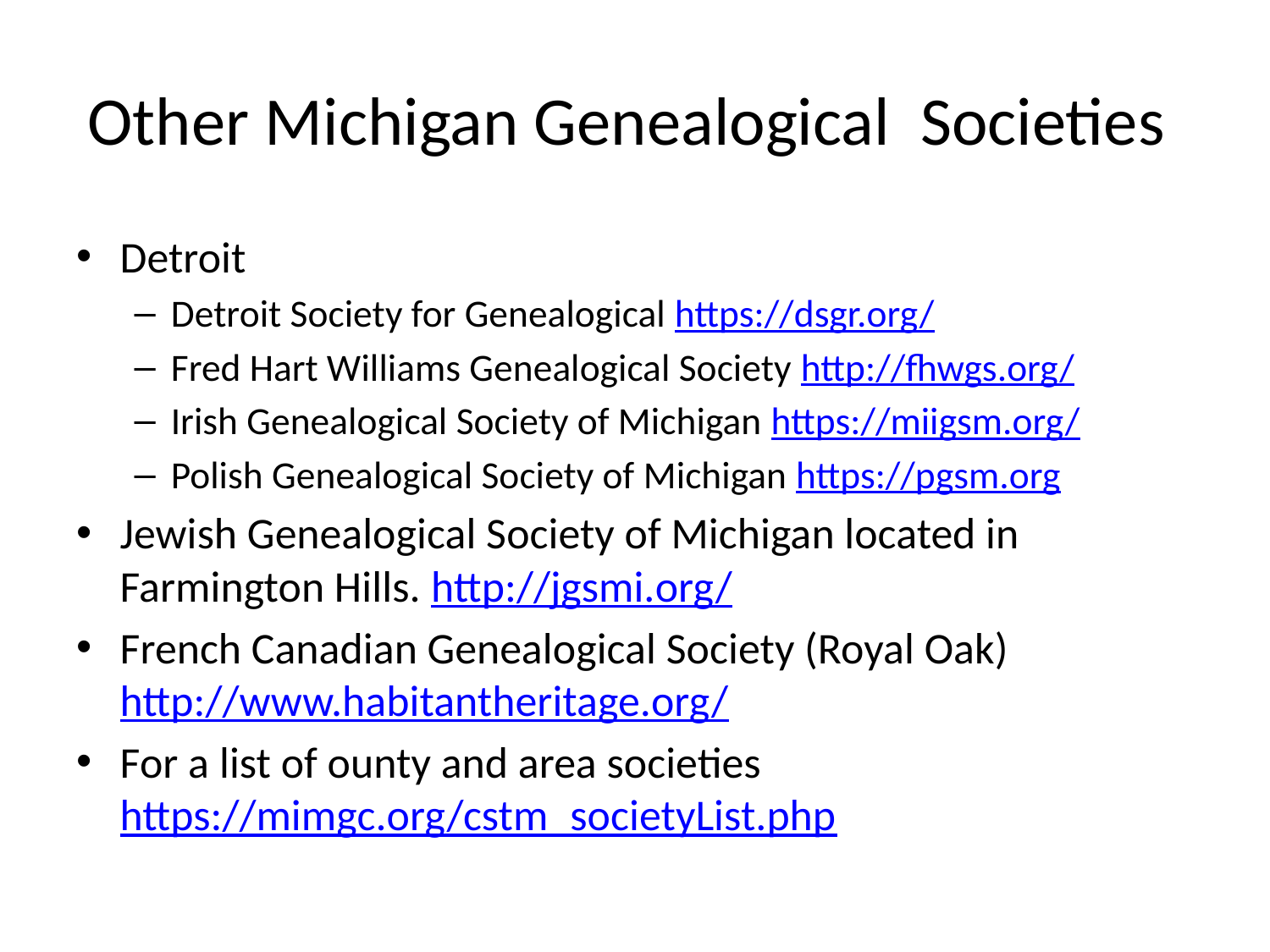

# Other Michigan Genealogical  Societies
Detroit
Detroit Society for Genealogical https://dsgr.org/
Fred Hart Williams Genealogical Society http://fhwgs.org/
Irish Genealogical Society of Michigan https://miigsm.org/
Polish Genealogical Society of Michigan https://pgsm.org
Jewish Genealogical Society of Michigan located in Farmington Hills. http://jgsmi.org/
French Canadian Genealogical Society (Royal Oak) http://www.habitantheritage.org/
For a list of ounty and area societies https://mimgc.org/cstm_societyList.php